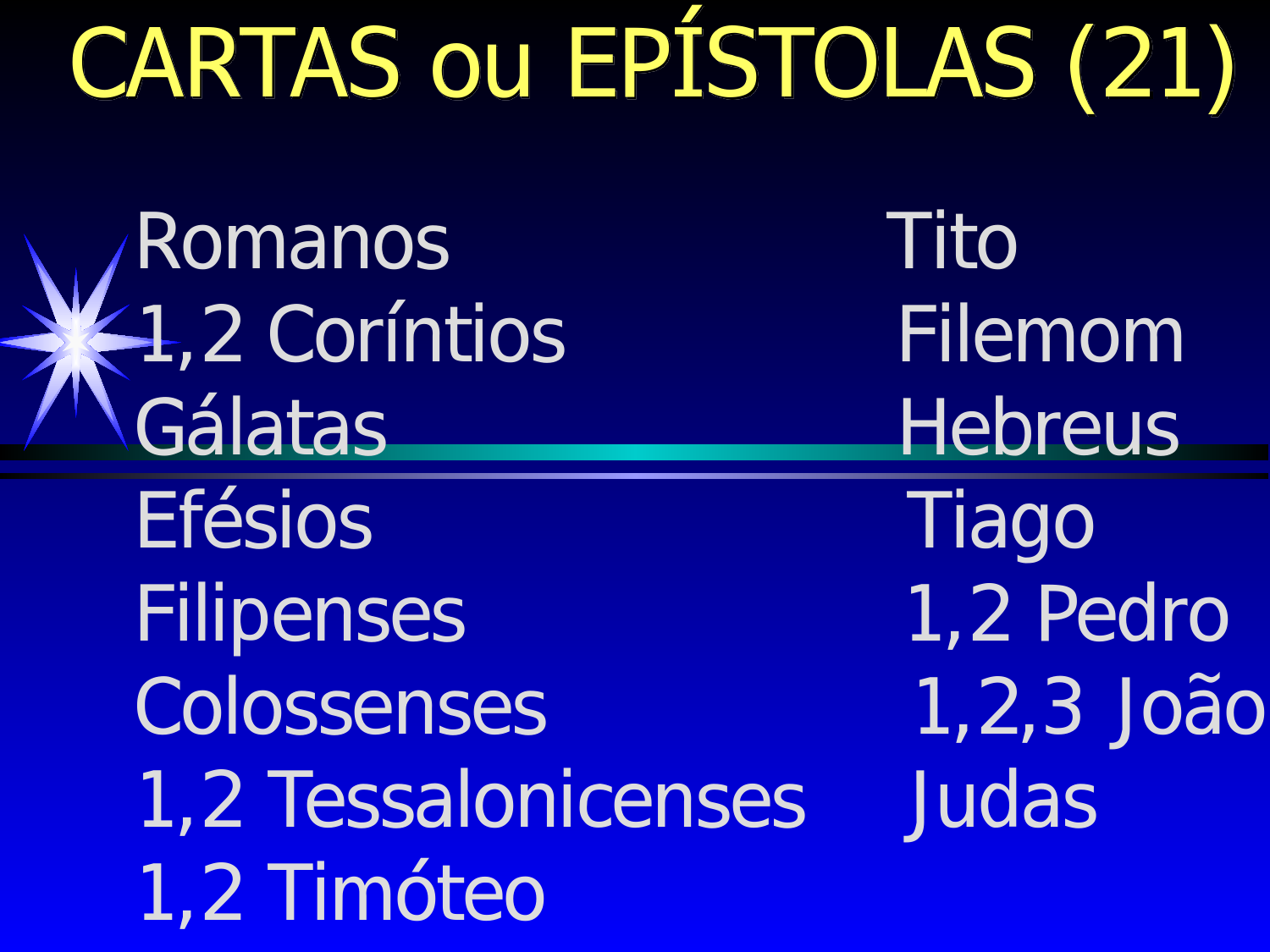

# CARTAS ou EPÍSTOLAS (21)
Romanos                  Tito
1,2 Coríntios             	Filemom
Gálatas                     Hebreus
Efésios                      Tiago
Filipenses                  1,2 Pedro
Colossenses               1,2,3 João
1,2 Tessalonicenses    Judas
1,2 Timóteo